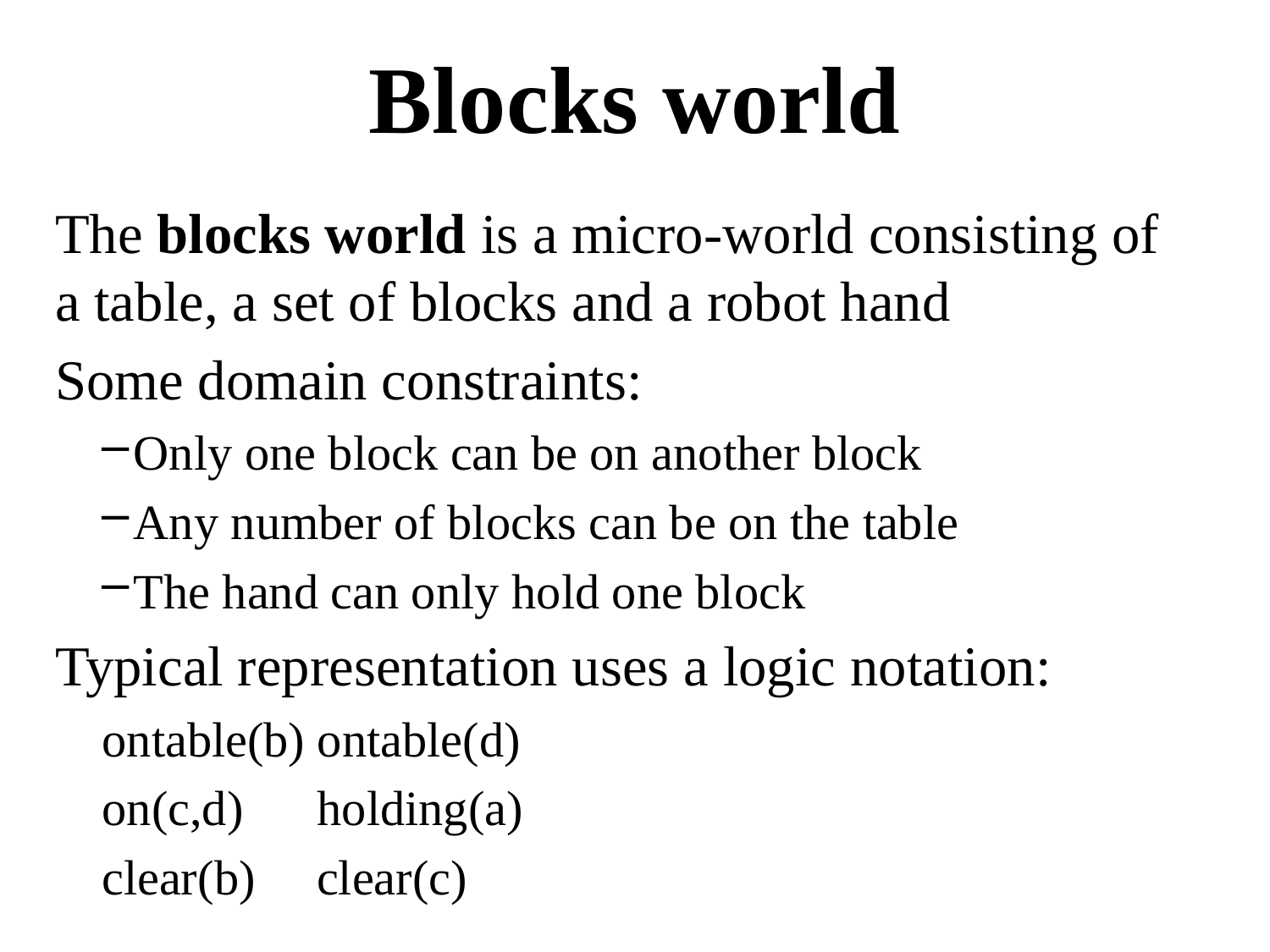

# Blocks world
The blocks world is a micro-world consisting of a table, a set of blocks and a robot hand
Some domain constraints:
Only one block can be on another block
Any number of blocks can be on the table
The hand can only hold one block
Typical representation uses a logic notation:
ontable(b) ontable(d)
on(c,d)      holding(a)
clear(b)     clear(c)